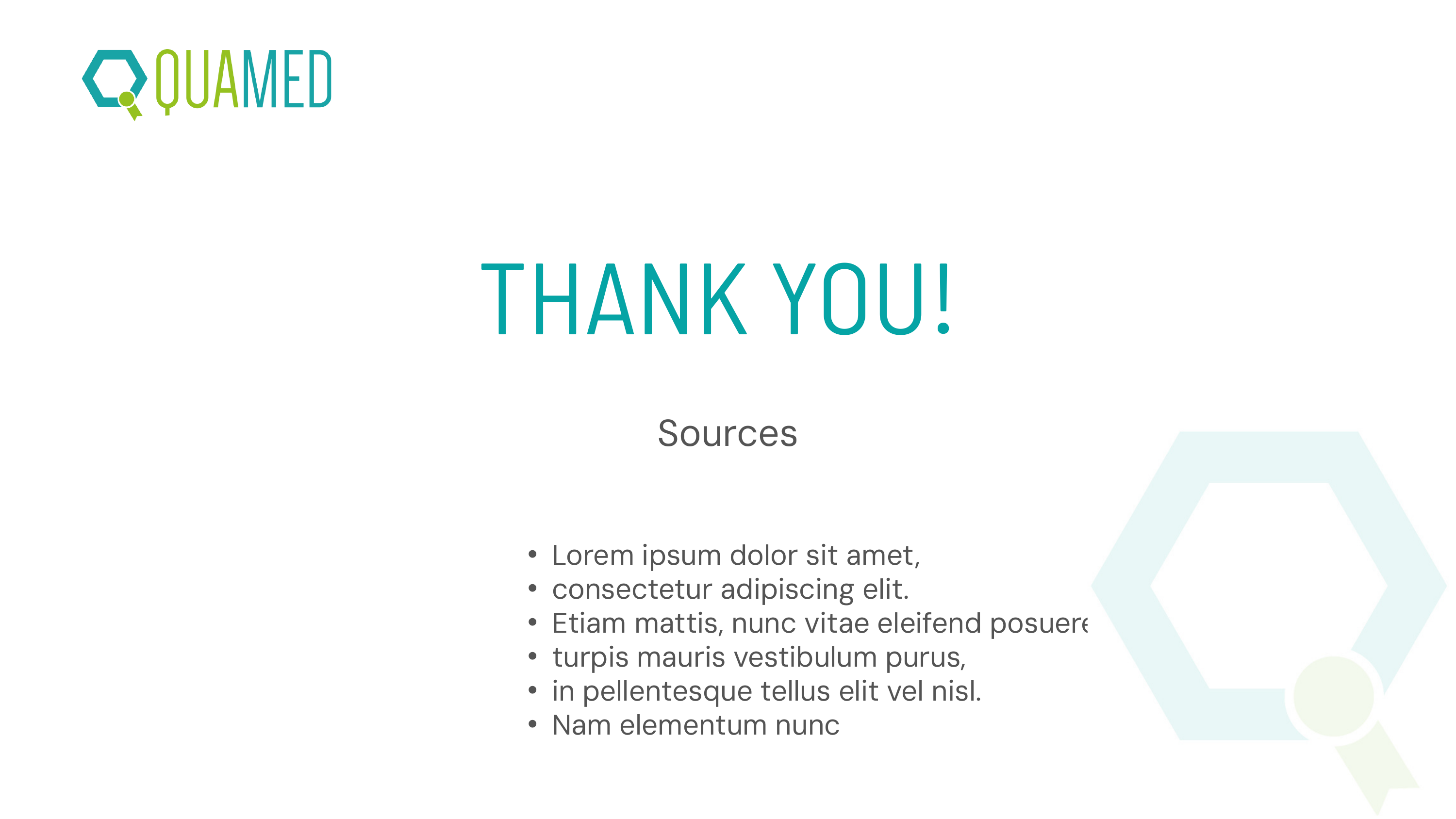

THANK YOU!
Sources

Lorem ipsum dolor sit amet,
consectetur adipiscing elit.
Etiam mattis, nunc vitae eleifend posuere,
turpis mauris vestibulum purus,
in pellentesque tellus elit vel nisl.
Nam elementum nunc